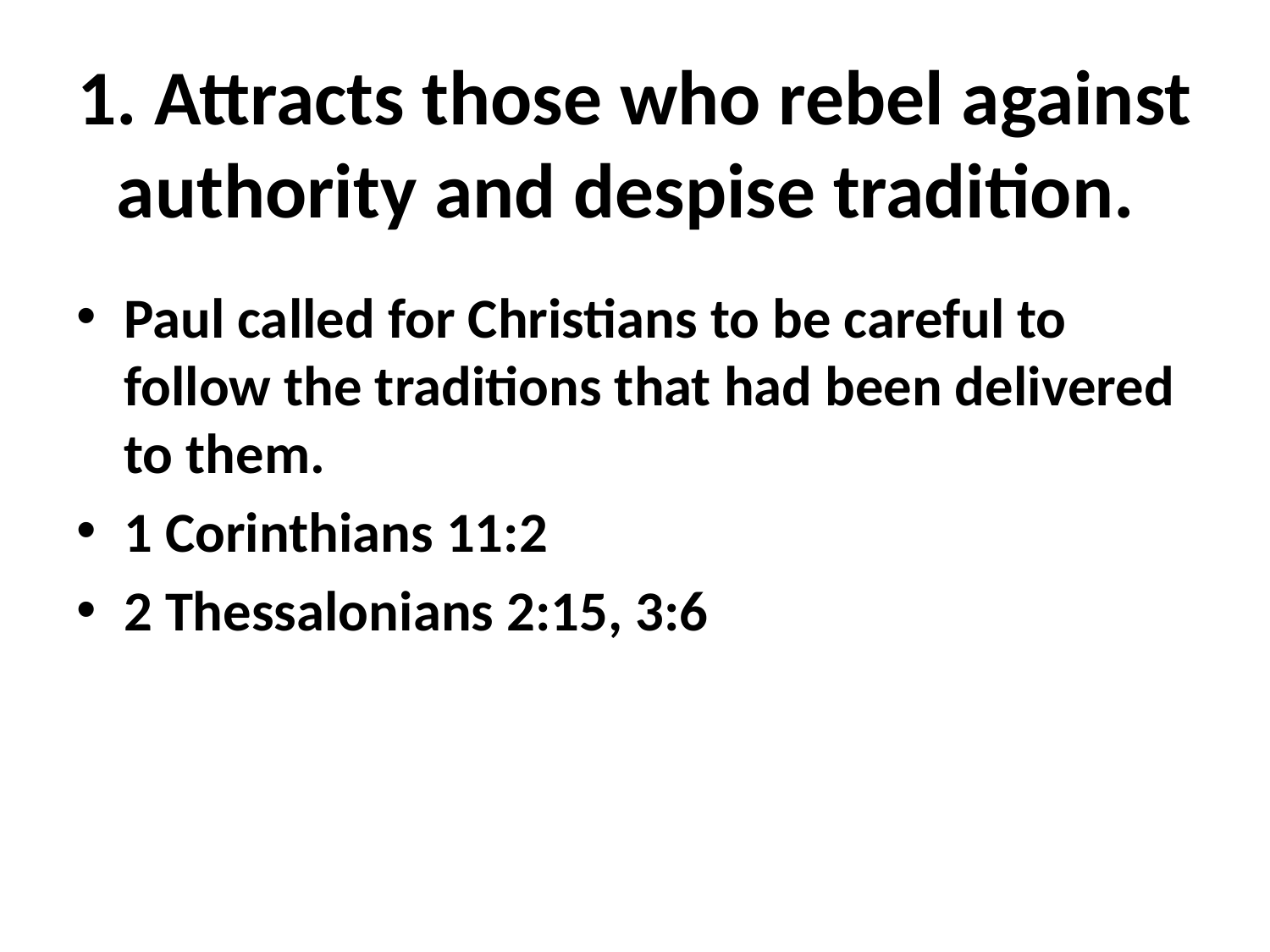

# 1. Attracts those who rebel against authority and despise tradition.
Paul called for Christians to be careful to follow the traditions that had been delivered to them.
1 Corinthians 11:2
2 Thessalonians 2:15, 3:6